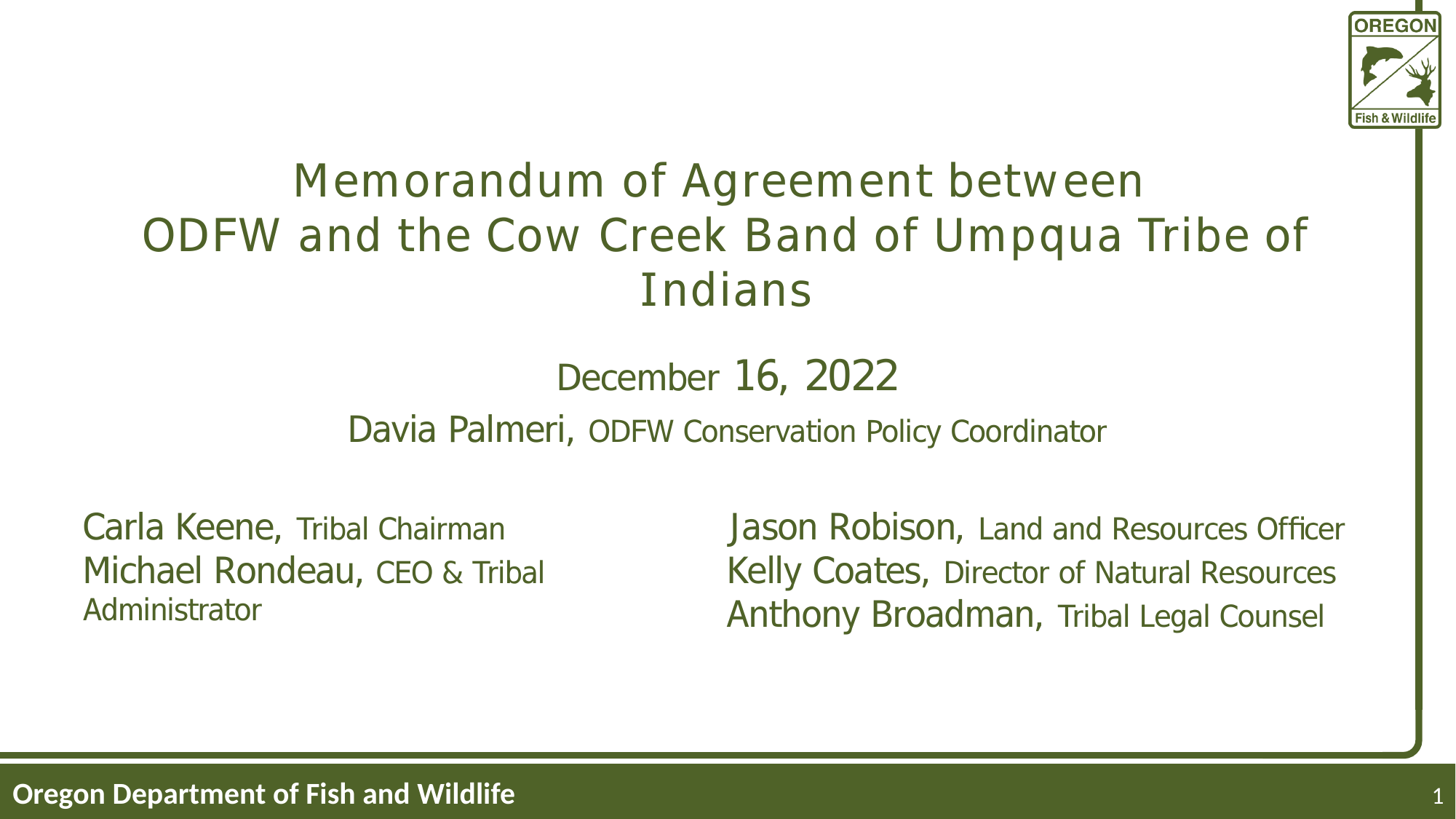

# Memorandum of Agreement between ODFW and the Cow Creek Band of Umpqua Tribe of Indians
December 16, 2022
Davia Palmeri, ODFW Conservation Policy Coordinator
Carla Keene, Tribal Chairman
Michael Rondeau, CEO & Tribal   Administrator

Jason Robison, Land and Resources Officer
Kelly Coates, Director of Natural Resources
Anthony Broadman, Tribal Legal Counsel
1